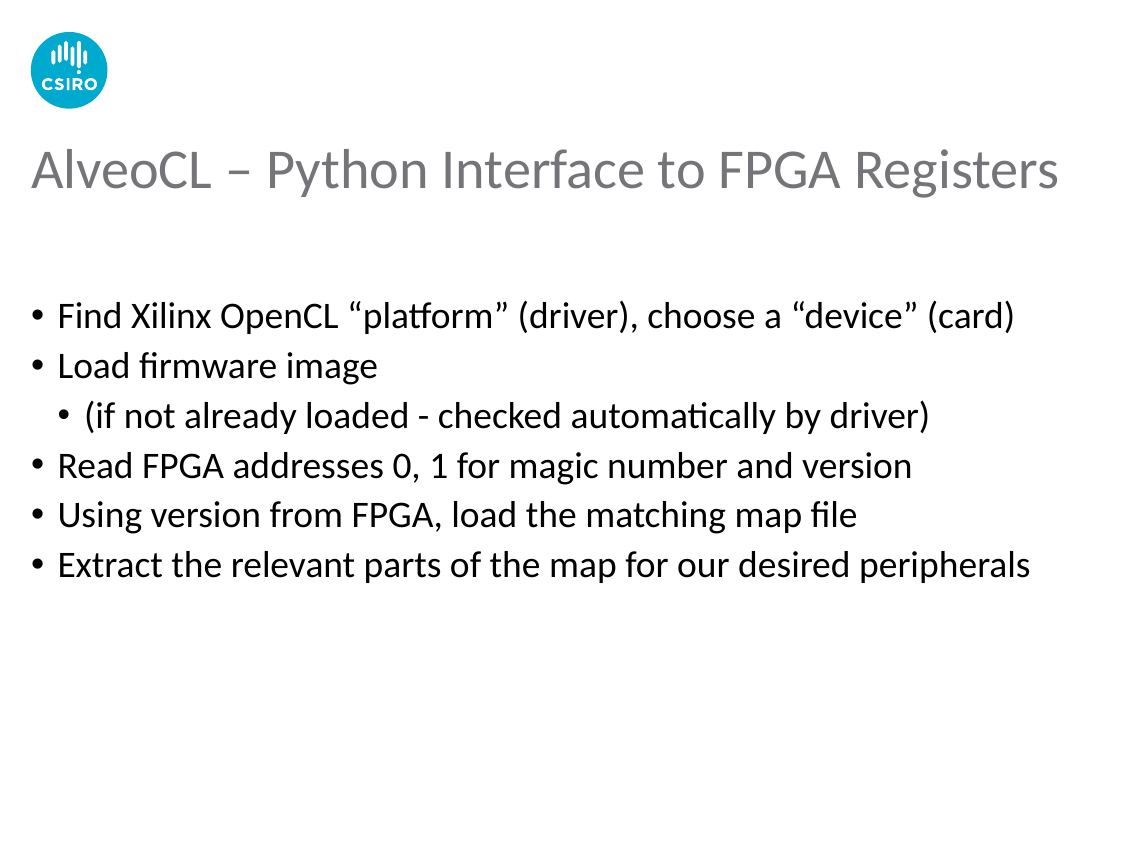

# AlveoCL – Python Interface to FPGA Registers
Find Xilinx OpenCL “platform” (driver), choose a “device” (card)
Load firmware image
(if not already loaded - checked automatically by driver)
Read FPGA addresses 0, 1 for magic number and version
Using version from FPGA, load the matching map file
Extract the relevant parts of the map for our desired peripherals